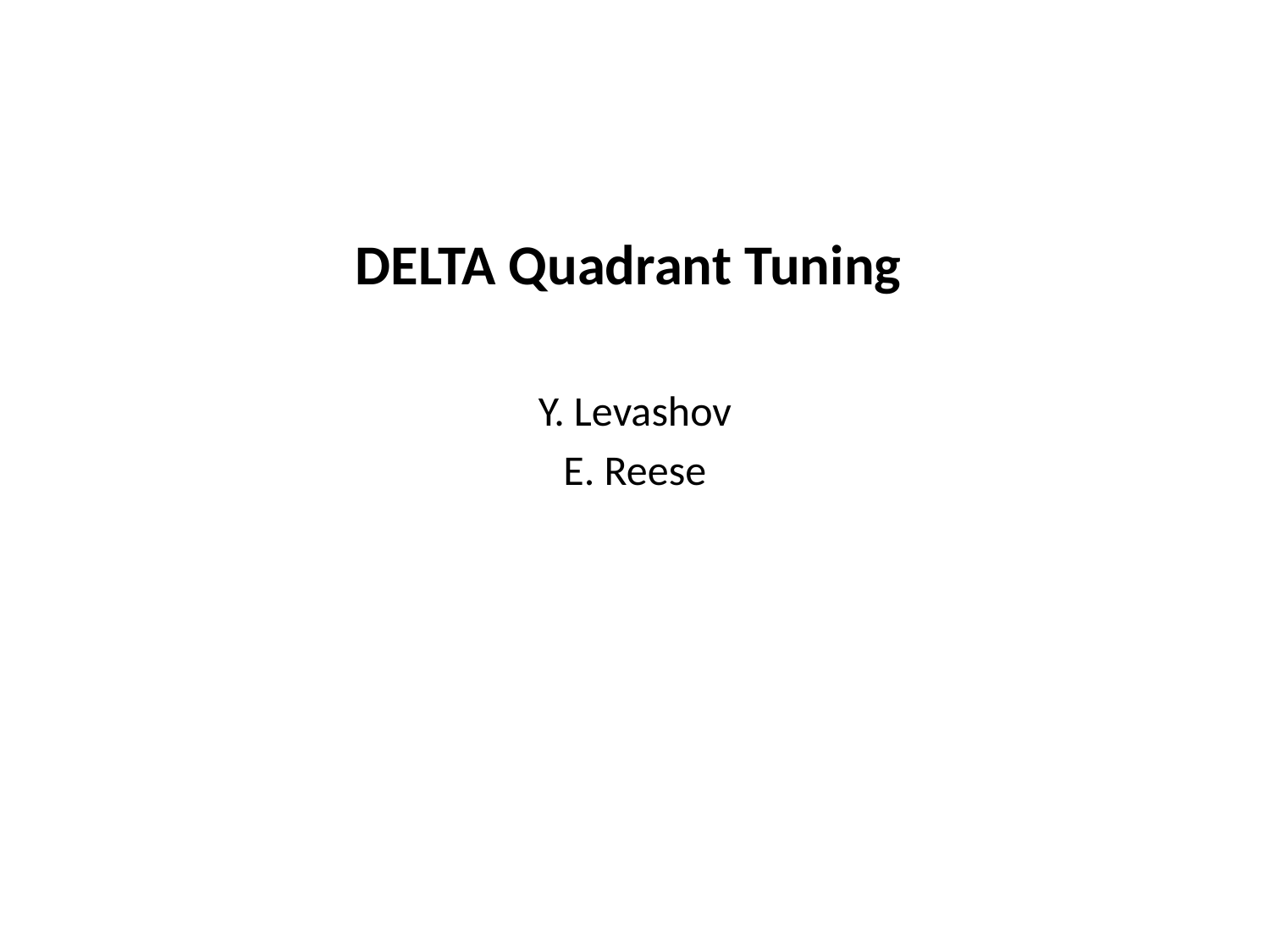

DELTA Quadrant Tuning

Y. Levashov
E. Reese